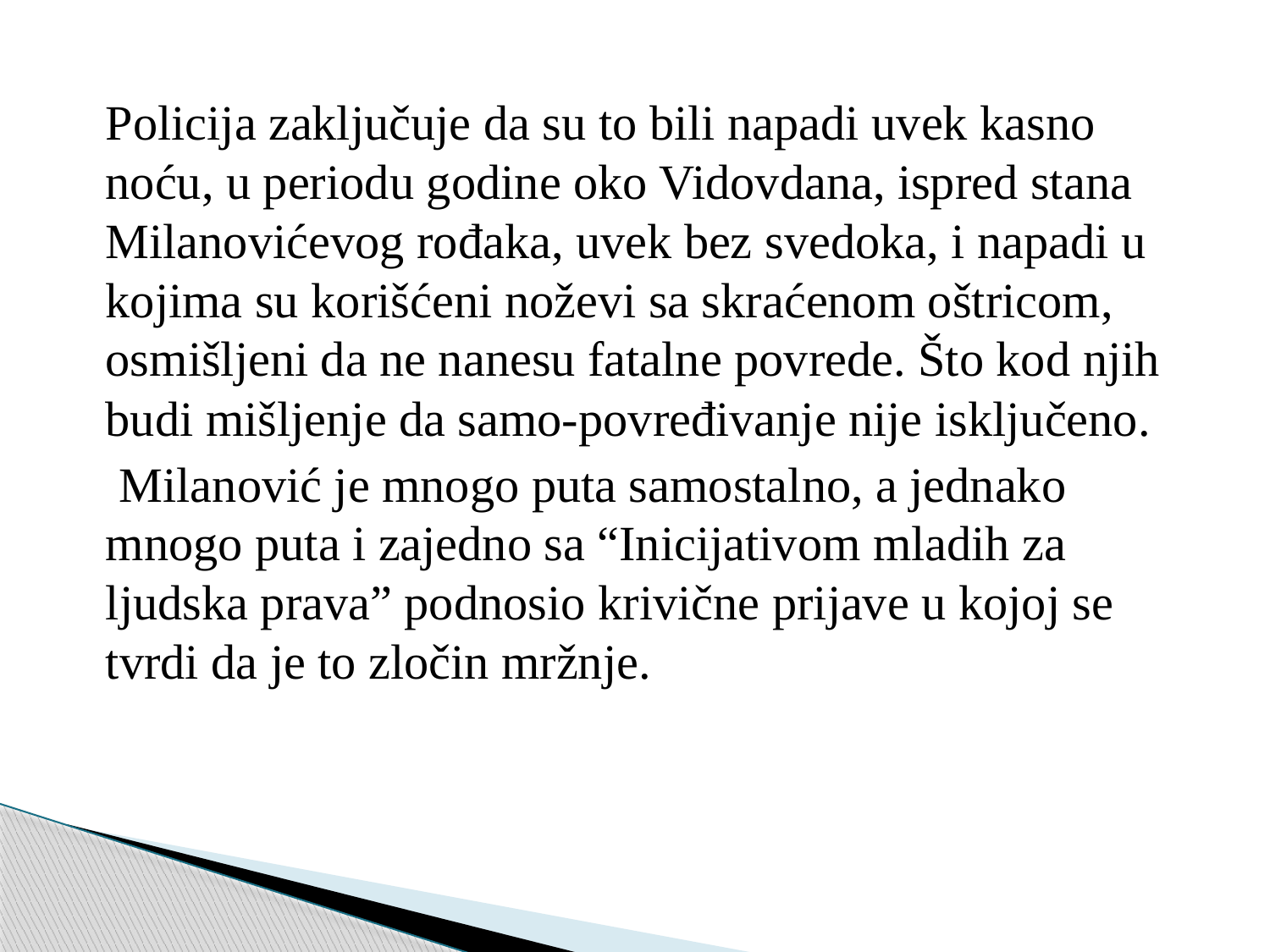

Policija zaključuje da su to bili napadi uvek kasno noću, u periodu godine oko Vidovdana, ispred stana Milanovićevog rođaka, uvek bez svedoka, i napadi u kojima su korišćeni noževi sa skraćenom oštricom, osmišljeni da ne nanesu fatalne povrede. Što kod njih budi mišljenje da samo-povređivanje nije isključeno.
    Milanović je mnogo puta samostalno, a jednako mnogo puta i zajedno sa “Inicijativom mladih za ljudska prava” podnosio krivične prijave u kojoj se tvrdi da je to zločin mržnje.